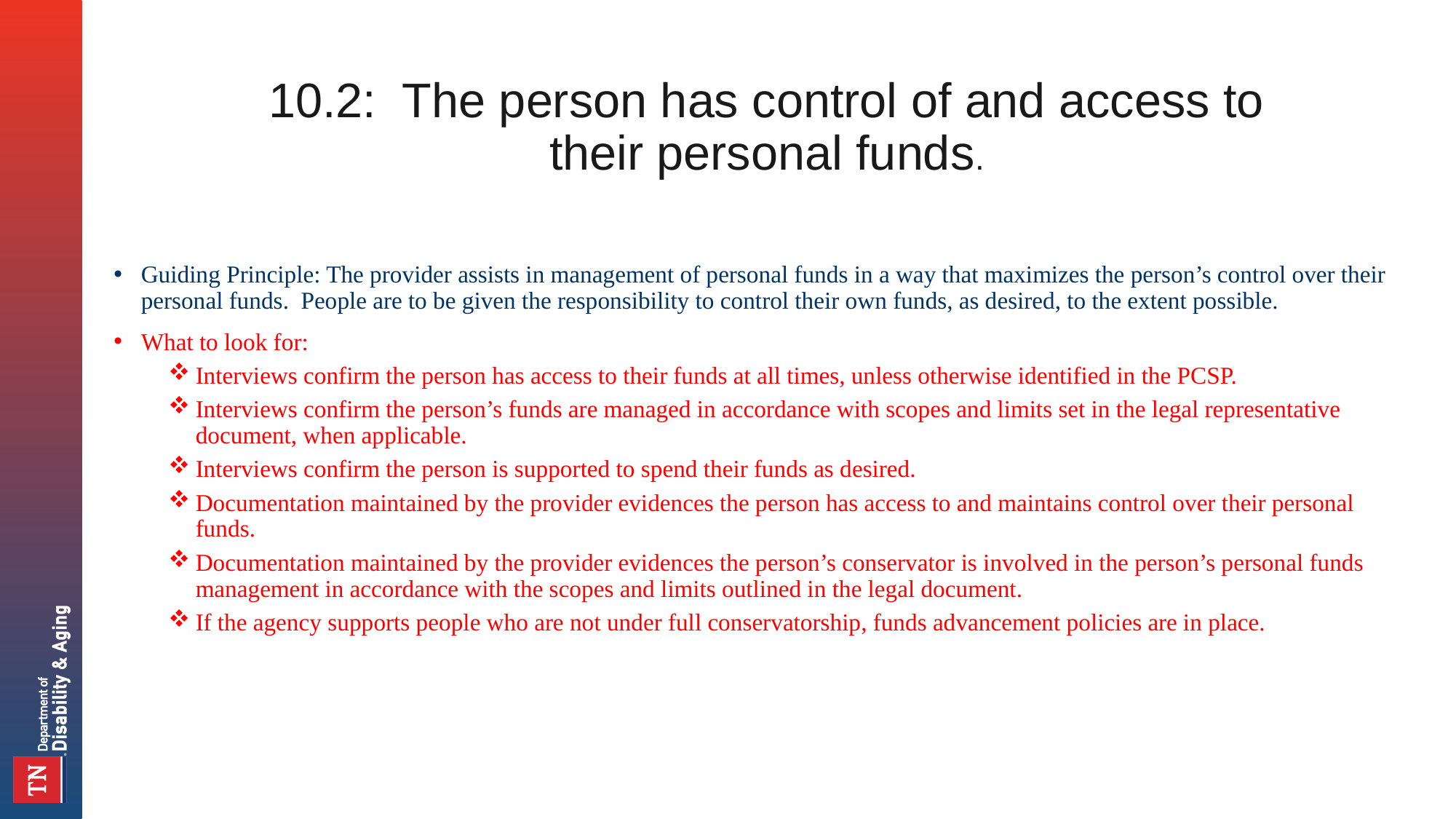

# 10.2:  The person has control of and access to their personal funds.
Guiding Principle: The provider assists in management of personal funds in a way that maximizes the person’s control over their personal funds.  People are to be given the responsibility to control their own funds, as desired, to the extent possible.
What to look for:
Interviews confirm the person has access to their funds at all times, unless otherwise identified in the PCSP.
Interviews confirm the person’s funds are managed in accordance with scopes and limits set in the legal representative document, when applicable.
Interviews confirm the person is supported to spend their funds as desired.
Documentation maintained by the provider evidences the person has access to and maintains control over their personal funds.
Documentation maintained by the provider evidences the person’s conservator is involved in the person’s personal funds management in accordance with the scopes and limits outlined in the legal document.
If the agency supports people who are not under full conservatorship, funds advancement policies are in place.